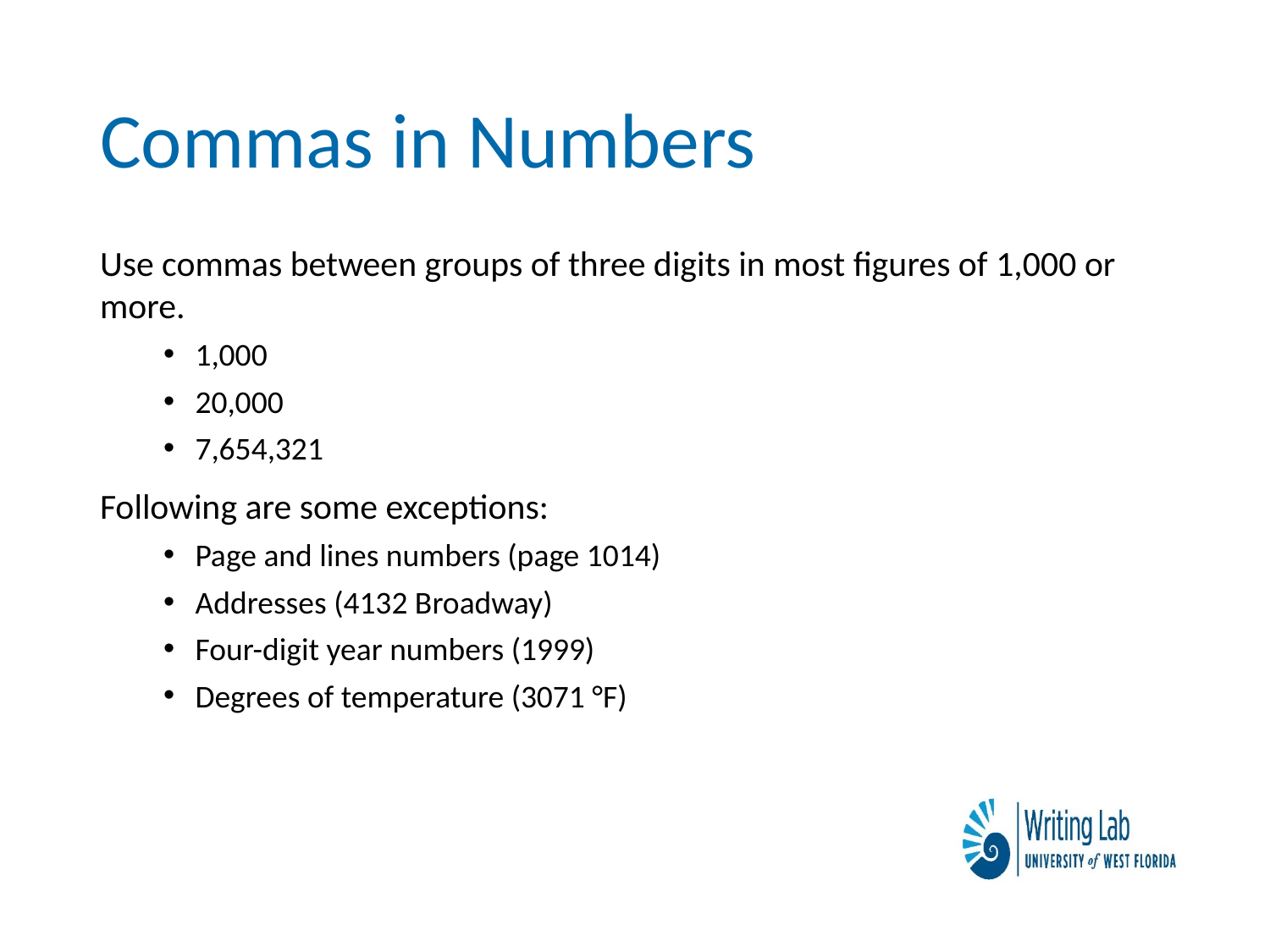

# Commas in Numbers
Use commas between groups of three digits in most figures of 1,000 or more.
1,000
20,000
7,654,321
Following are some exceptions:
Page and lines numbers (page 1014)
Addresses (4132 Broadway)
Four-digit year numbers (1999)
Degrees of temperature (3071 °F)